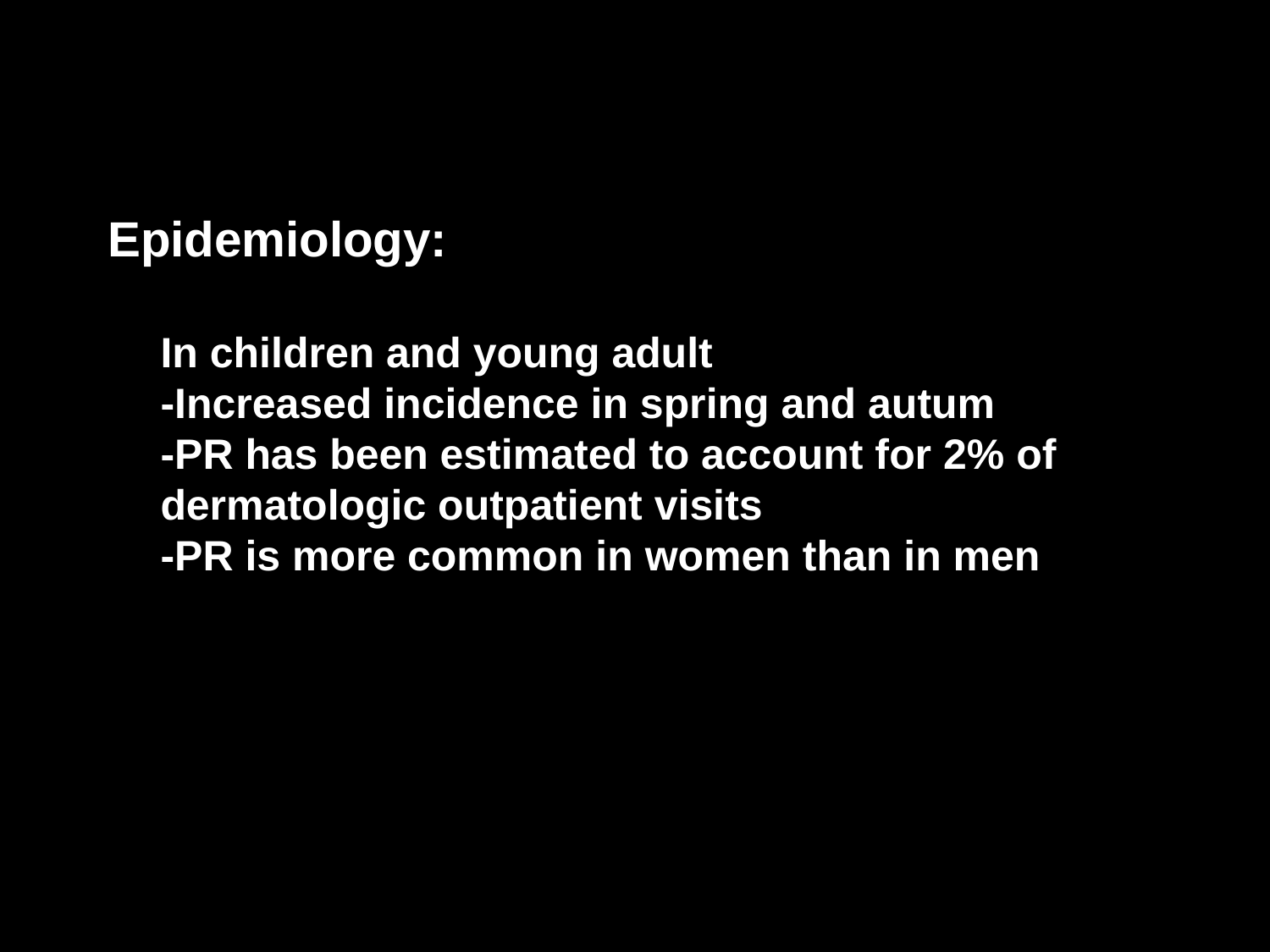

-Epidemiology:

In children and young adult
-Increased incidence in spring and autum
-PR has been estimated to account for 2% of dermatologic outpatient visits
-PR is more common in women than in men